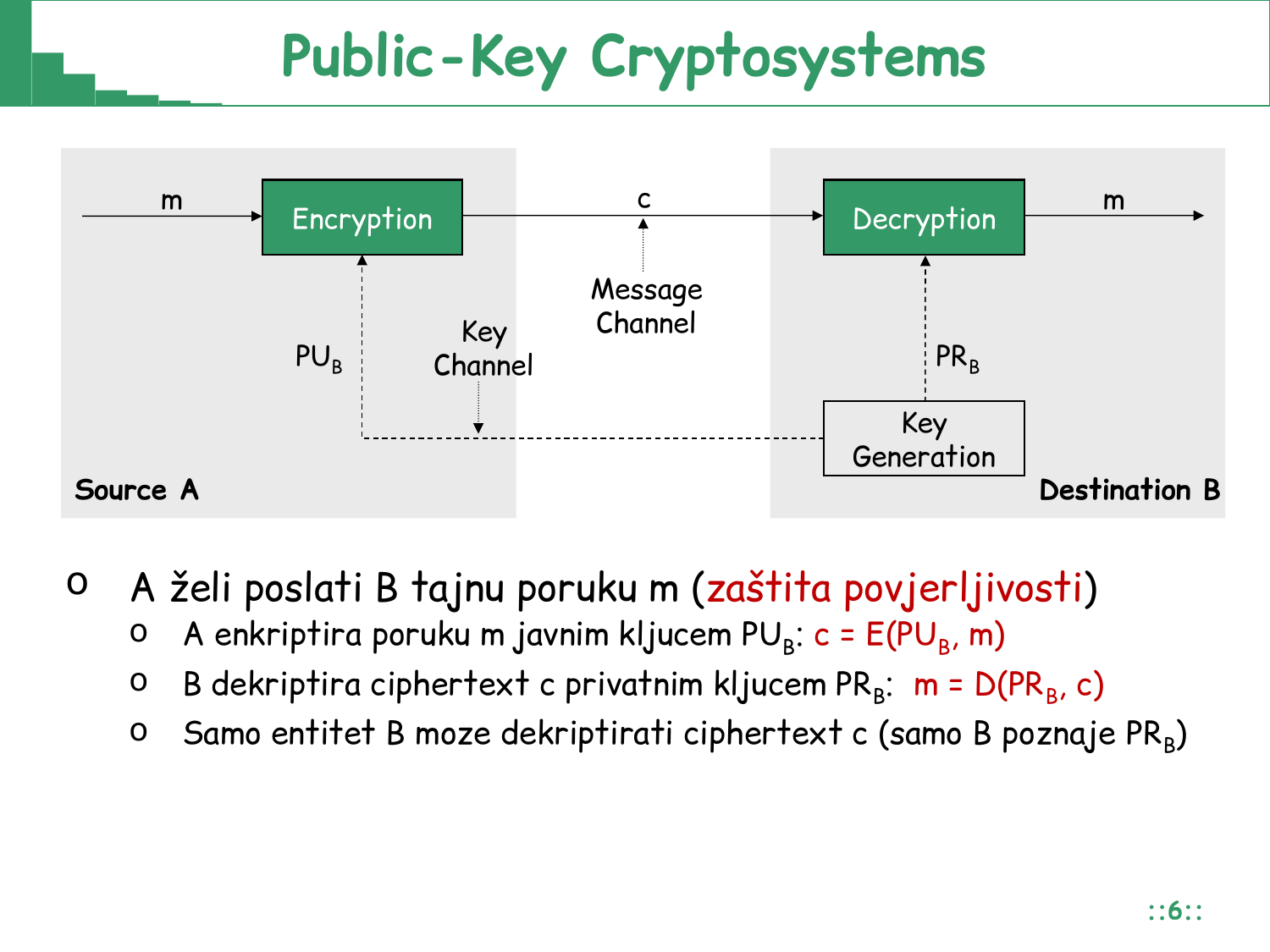

# Public-Key Cryptosystems

c
m
m
Encryption
Decryption

Message
Channel
Key
Channel
PUB
PRB

Key Generation
Source A
Destination B
A želi poslati B tajnu poruku m (zaštita povjerljivosti)
A enkriptira poruku m javnim kljucem PUB: c = E(PUB, m)
B dekriptira ciphertext c privatnim kljucem PRB:  m = D(PRB, c)
Samo entitet B moze dekriptirati ciphertext c (samo B poznaje PRB)
::6::